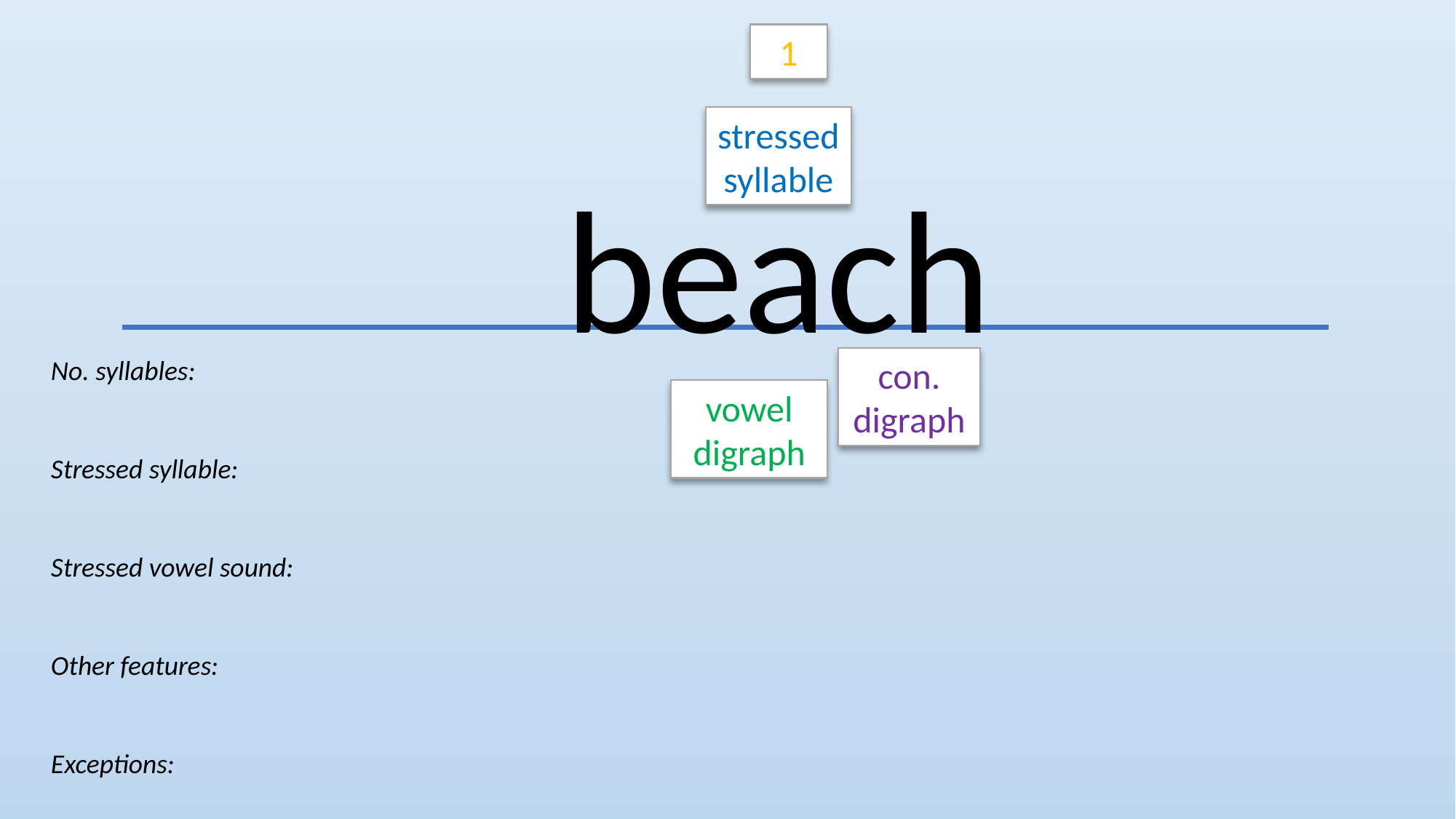

1
stressed
syllable
beach
No. syllables:

Stressed syllable:

Stressed vowel sound:

Other features:

Exceptions:
con. digraph
vowel
digraph